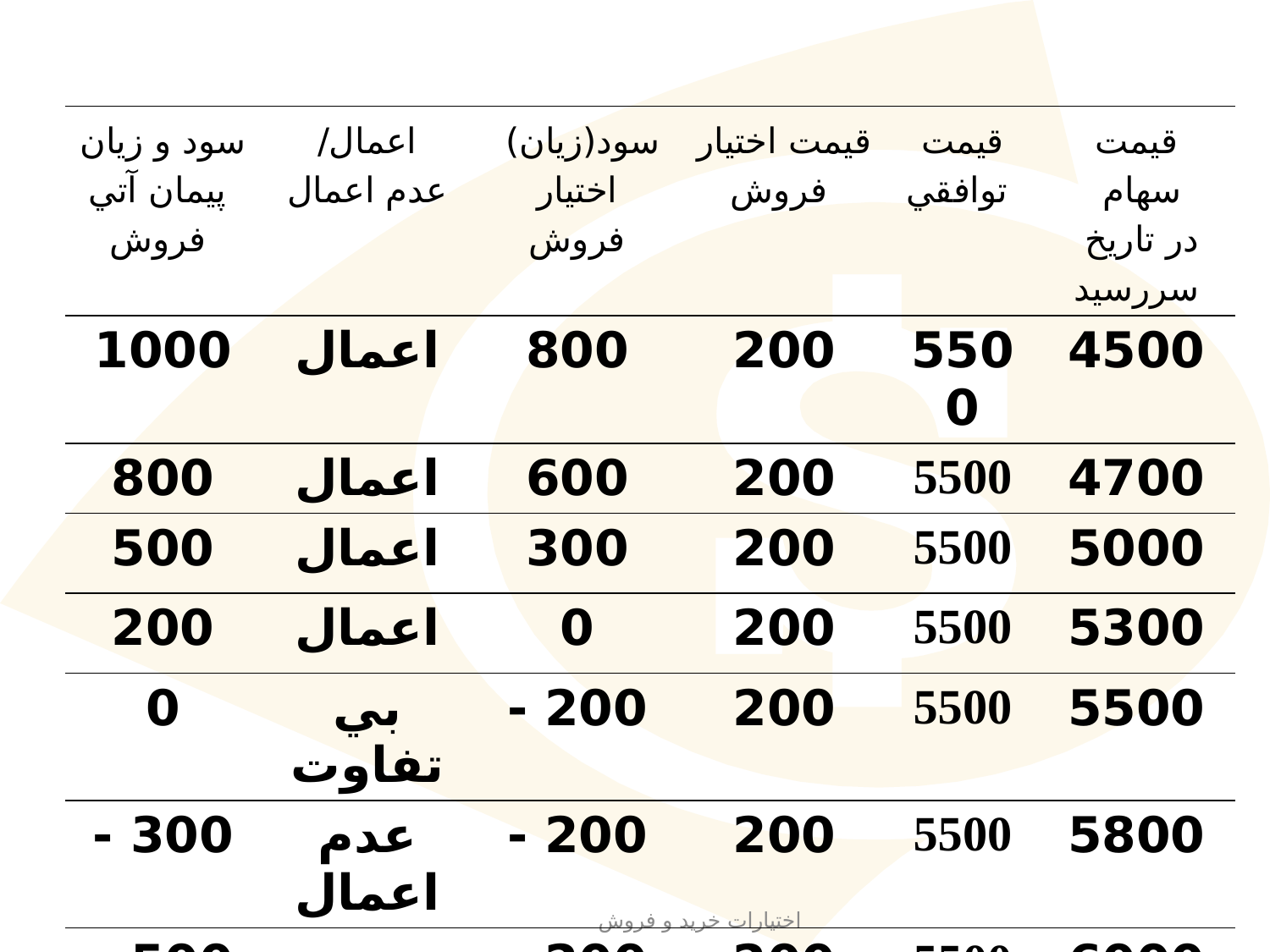

| سود و زيان پيمان آتي فروش | اعمال/ عدم اعمال | سود(زيان) اختيار فروش | قيمت اختيار فروش | قيمت توافقي | قيمت سهام در تاريخ سررسيد |
| --- | --- | --- | --- | --- | --- |
| 1000 | اعمال | 800 | 200 | 5500 | 4500 |
| 800 | اعمال | 600 | 200 | 5500 | 4700 |
| 500 | اعمال | 300 | 200 | 5500 | 5000 |
| 200 | اعمال | 0 | 200 | 5500 | 5300 |
| 0 | بي تفاوت | 200 - | 200 | 5500 | 5500 |
| 300 - | عدم اعمال | 200 - | 200 | 5500 | 5800 |
| 500 - | عدم اعمال | 200 - | 200 | 5500 | 6000 |
| 700 - | عدم اعمال | 200 - | 200 | 5500 | 6200 |
اختیارات خرید و فروش